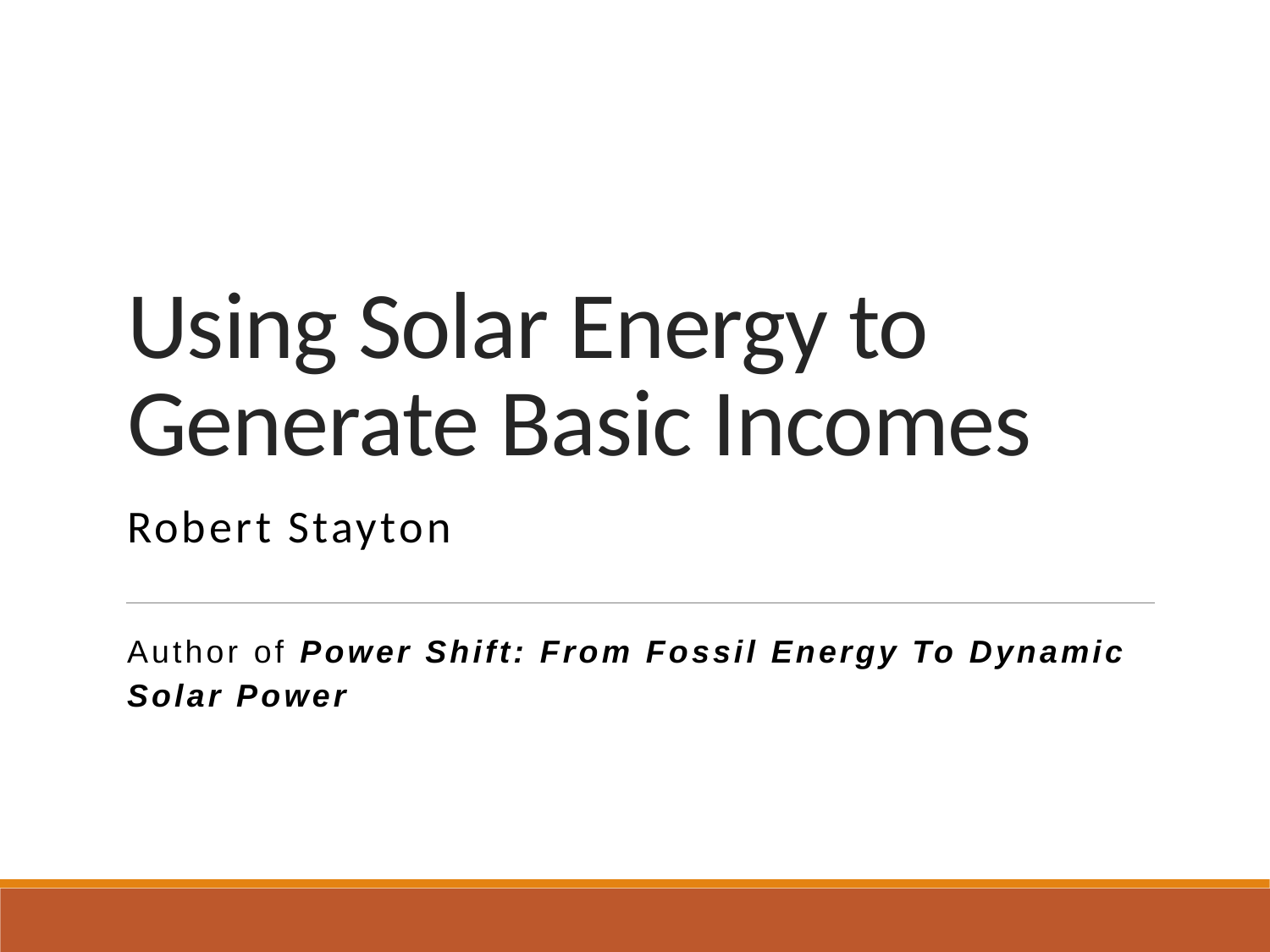

# Using Solar Energy to Generate Basic Incomes
Robert Stayton

Author of Power Shift: From Fossil Energy To Dynamic Solar Power